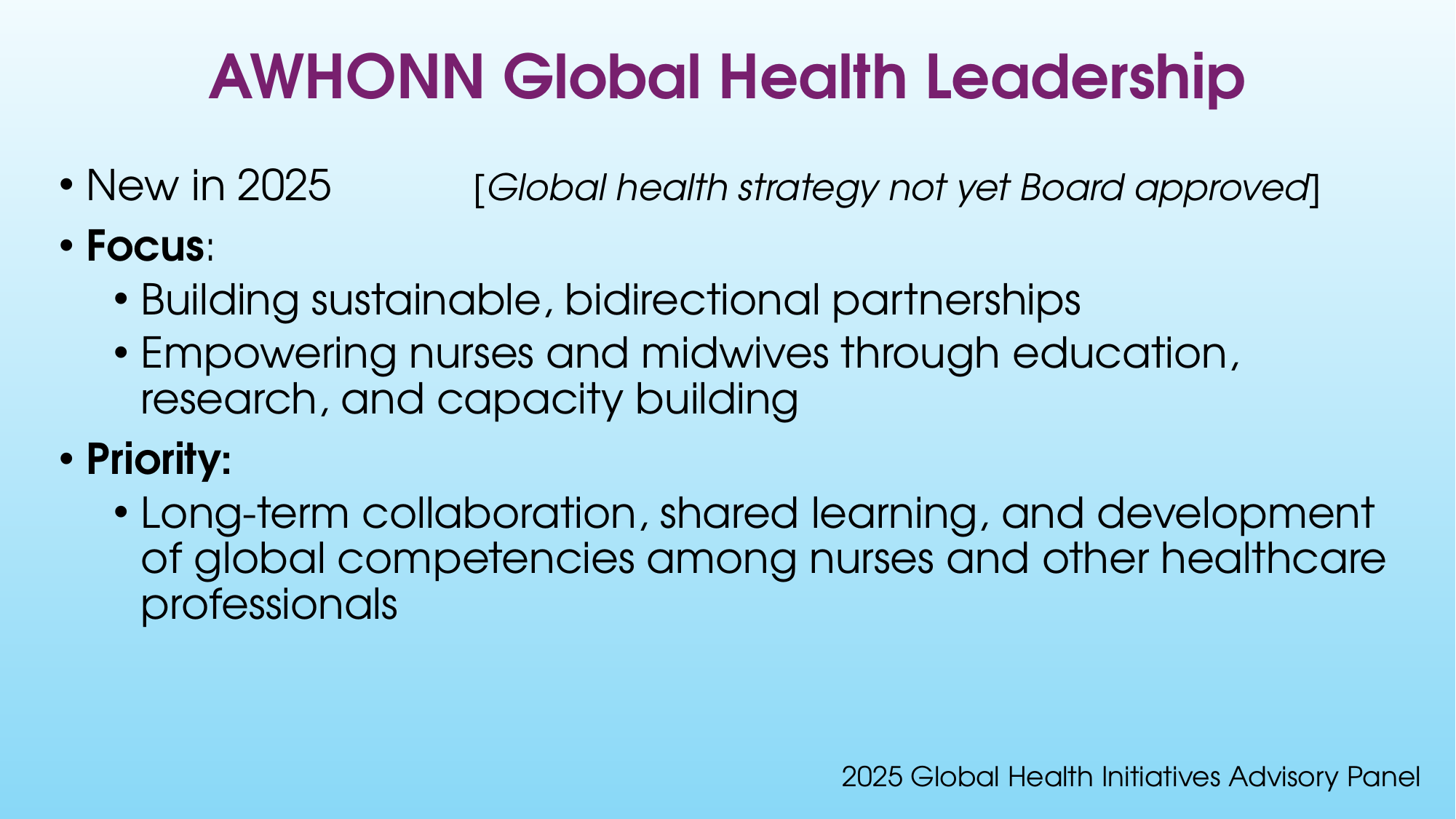

# AWHONN Global Health Leadership
New in 2025            [Global health strategy not yet Board approved]
Focus:
Building sustainable, bidirectional partnerships
Empowering nurses and midwives through education, research, and capacity building
Priority:
Long-term collaboration, shared learning, and development of global competencies among nurses and other healthcare professionals

2025 Global Health Initiatives Advisory Panel